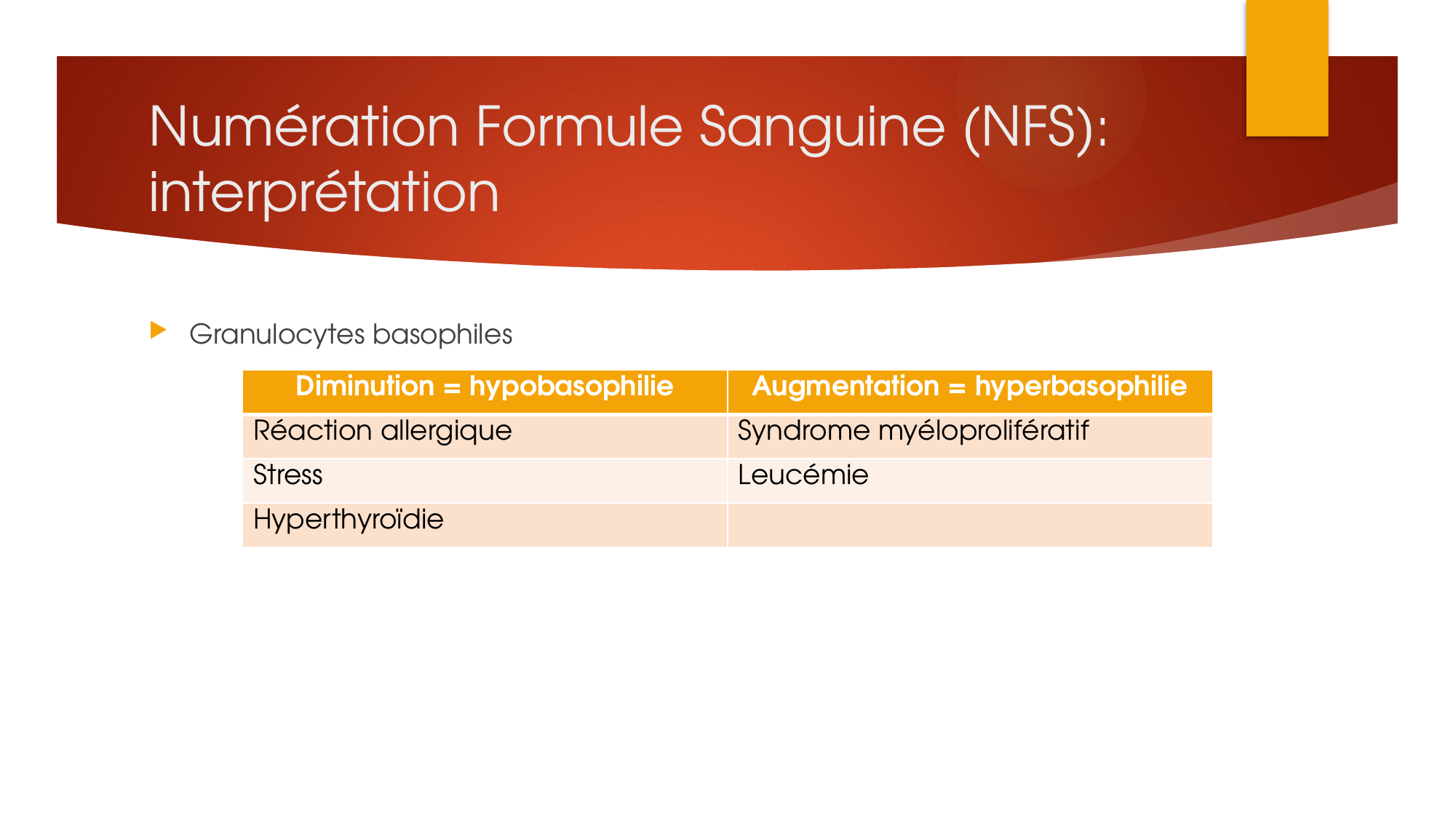

# Numération Formule Sanguine (NFS): interprétation
Granulocytes basophiles

| Diminution = hypobasophilie | Augmentation = hyperbasophilie |
| --- | --- |
| Réaction allergique | Syndrome myéloprolifératif |
| Stress | Leucémie |
| Hyperthyroïdie |  |